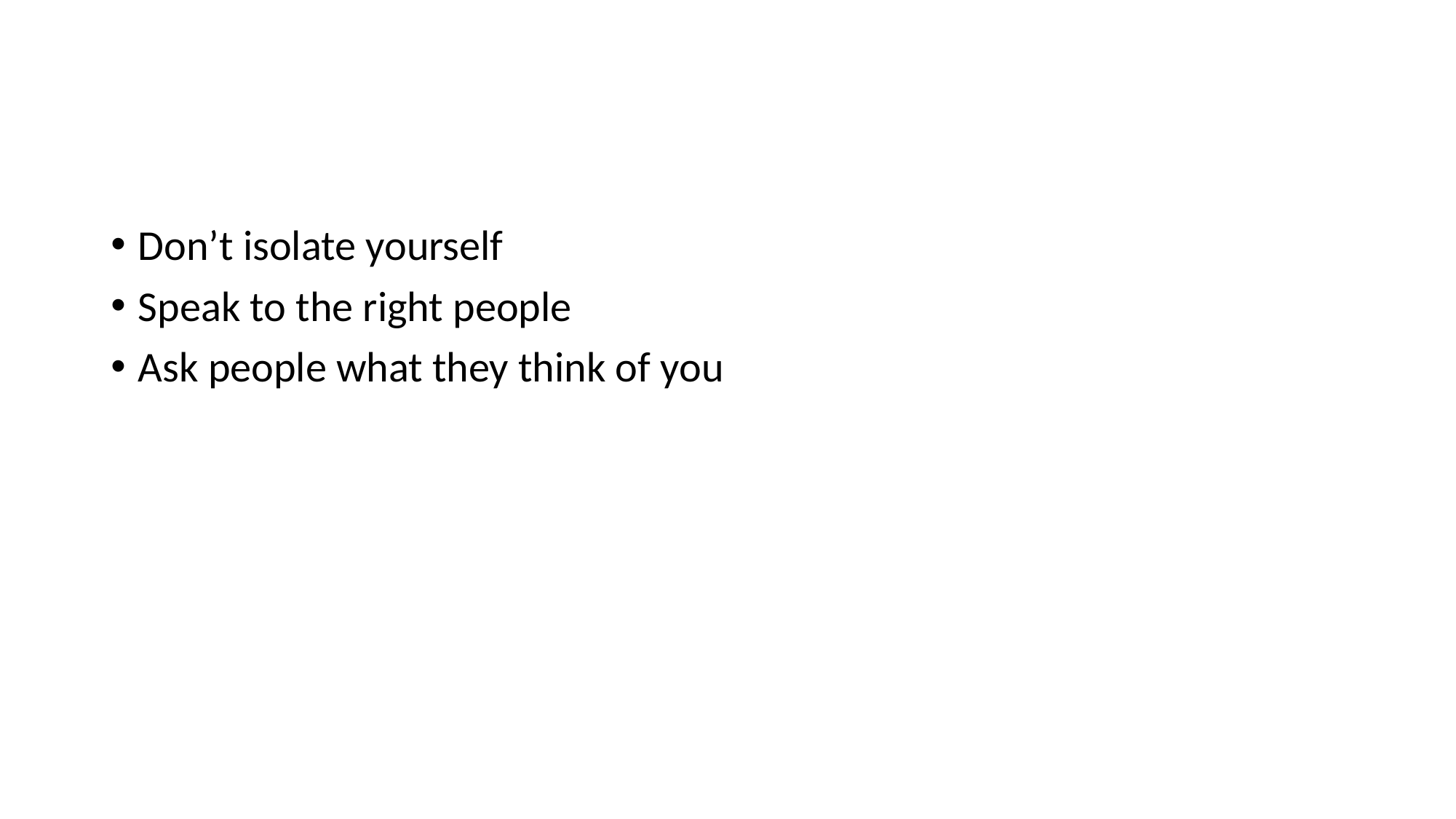

#
Don’t isolate yourself
Speak to the right people
Ask people what they think of you